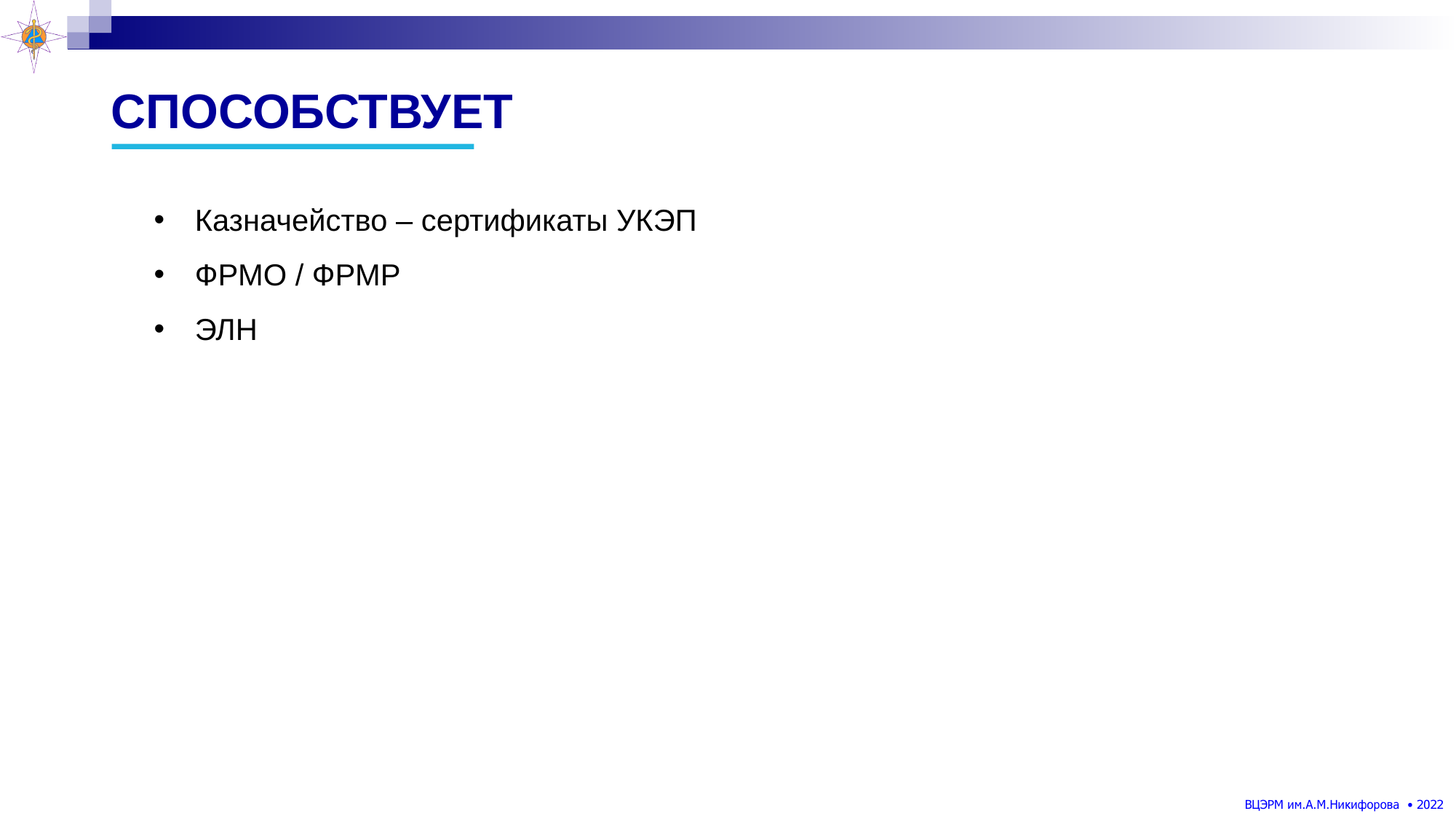

# СПОСОБСТВУЕТ

Казначейство – сертификаты УКЭП
ФРМО / ФРМР
ЭЛН
?